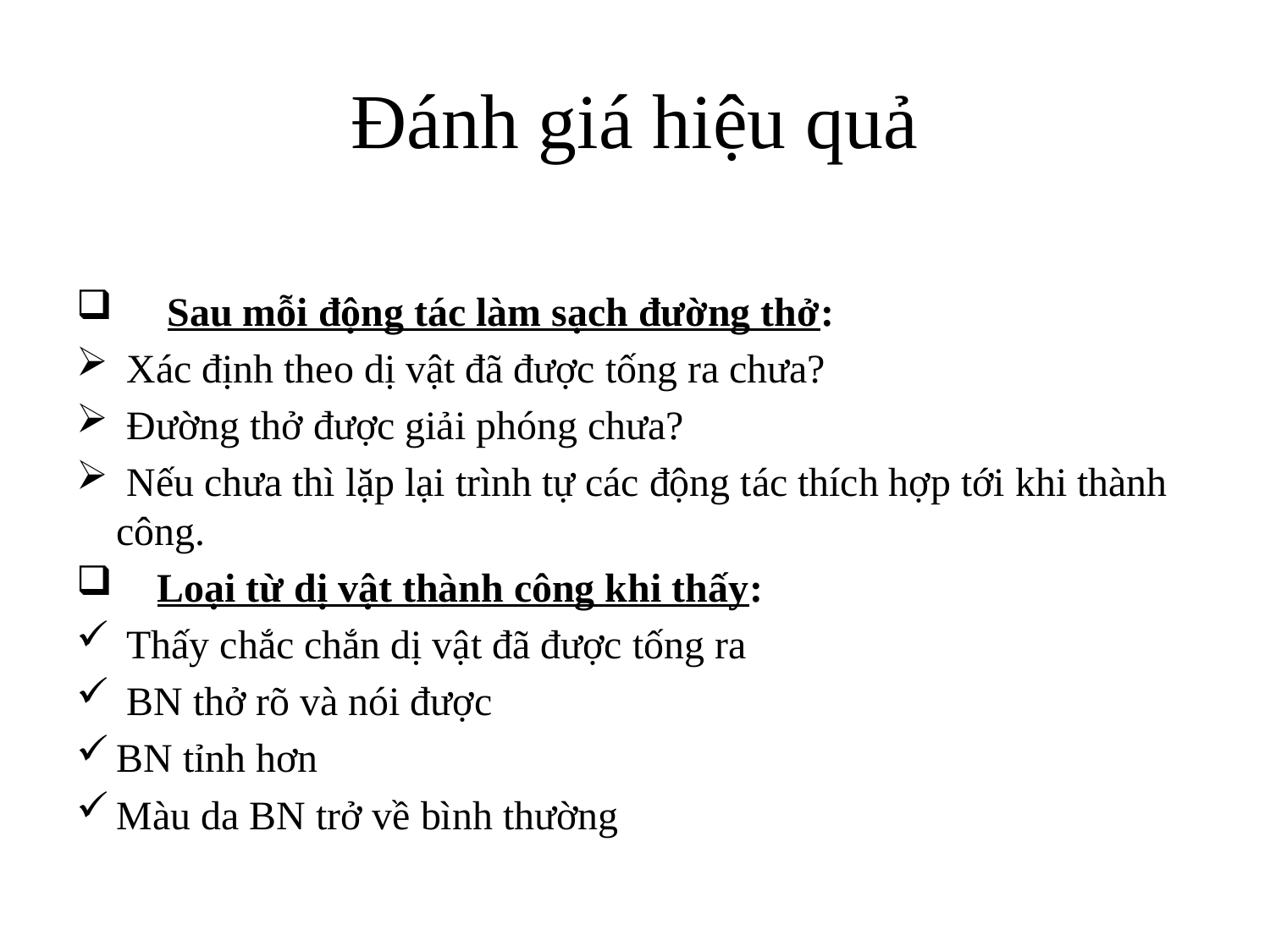

# Đánh giá hiệu quả

     Sau mỗi động tác làm sạch đường thở:
 Xác định theo dị vật đã được tống ra chưa?
 Đường thở được giải phóng chưa?
 Nếu chưa thì lặp lại trình tự các động tác thích hợp tới khi thành công.
    Loại từ dị vật thành công khi thấy:
 Thấy chắc chắn dị vật đã được tống ra
 BN thở rõ và nói được
BN tỉnh hơn
Màu da BN trở về bình thường